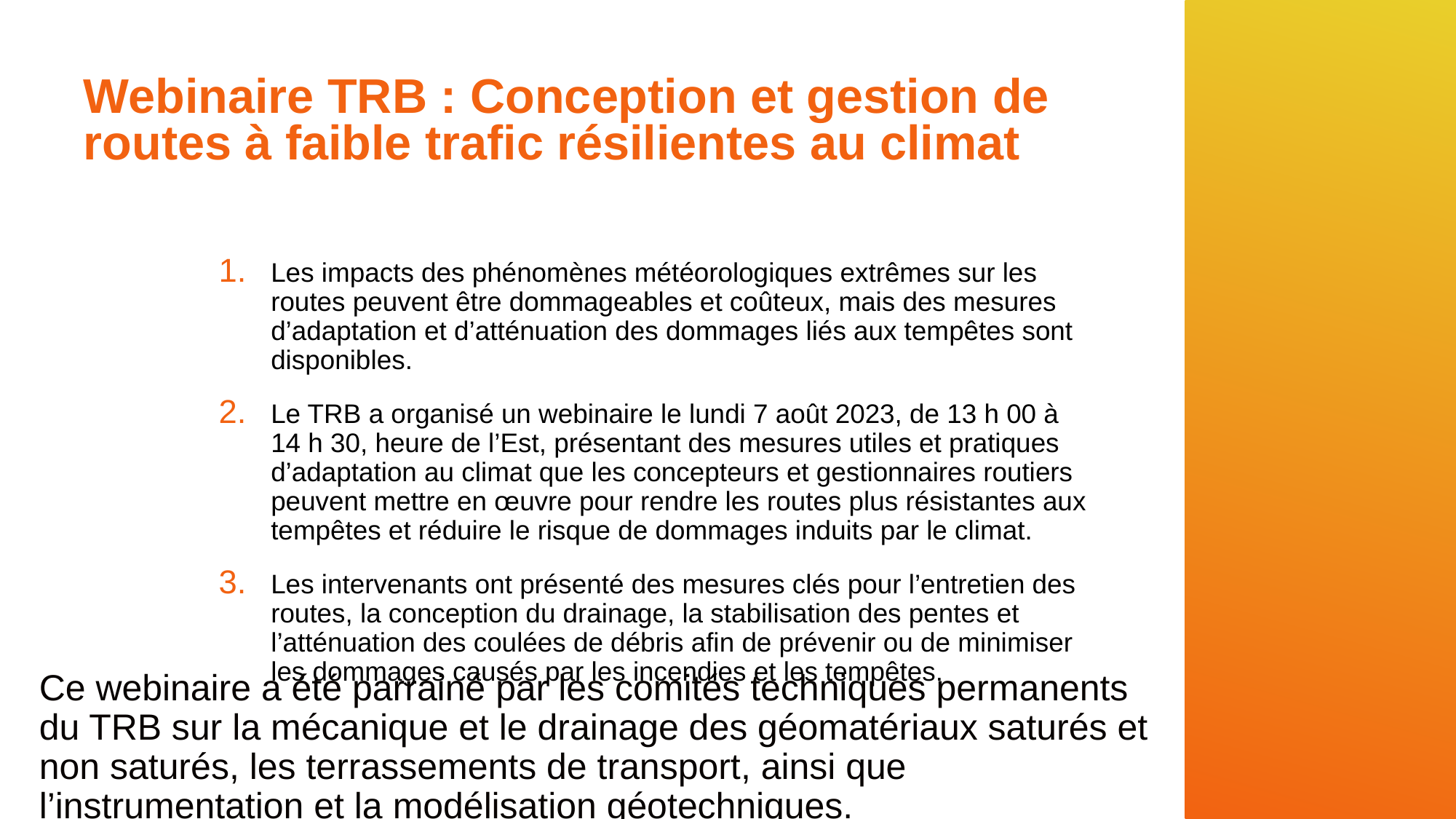

# Webinaire TRB : Conception et gestion de routes à faible trafic résilientes au climat
Les impacts des phénomènes météorologiques extrêmes sur les routes peuvent être dommageables et coûteux, mais des mesures d’adaptation et d’atténuation des dommages liés aux tempêtes sont disponibles.
Le TRB a organisé un webinaire le lundi 7 août 2023, de 13 h 00 à 14 h 30, heure de l’Est, présentant des mesures utiles et pratiques d’adaptation au climat que les concepteurs et gestionnaires routiers peuvent mettre en œuvre pour rendre les routes plus résistantes aux tempêtes et réduire le risque de dommages induits par le climat.
Les intervenants ont présenté des mesures clés pour l’entretien des routes, la conception du drainage, la stabilisation des pentes et l’atténuation des coulées de débris afin de prévenir ou de minimiser les dommages causés par les incendies et les tempêtes.
Ce webinaire a été parrainé par les comités techniques permanents du TRB sur la mécanique et le drainage des géomatériaux saturés et non saturés, les terrassements de transport, ainsi que l’instrumentation et la modélisation géotechniques.